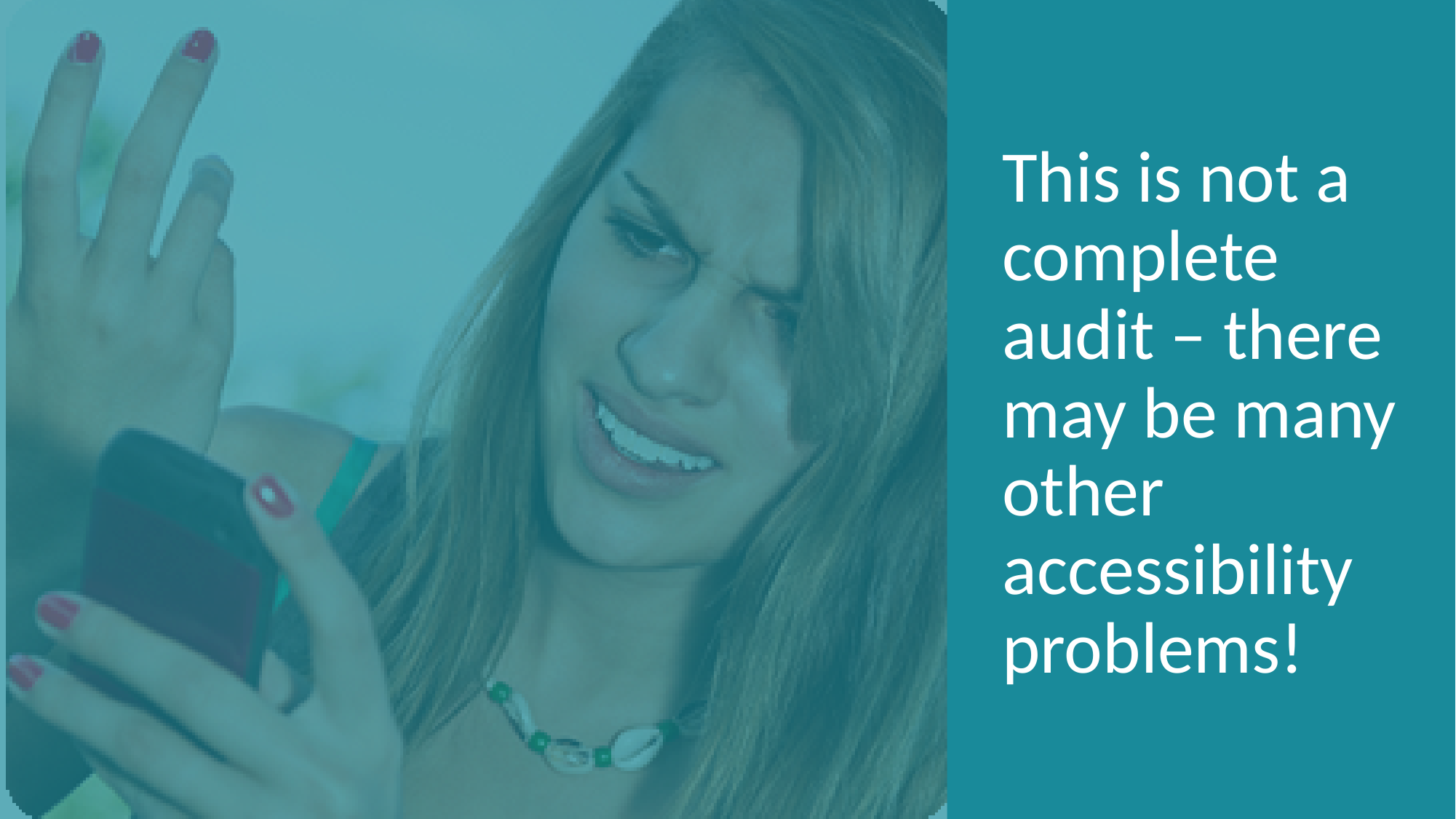

#
This is not a complete audit – there may be many other accessibility problems!